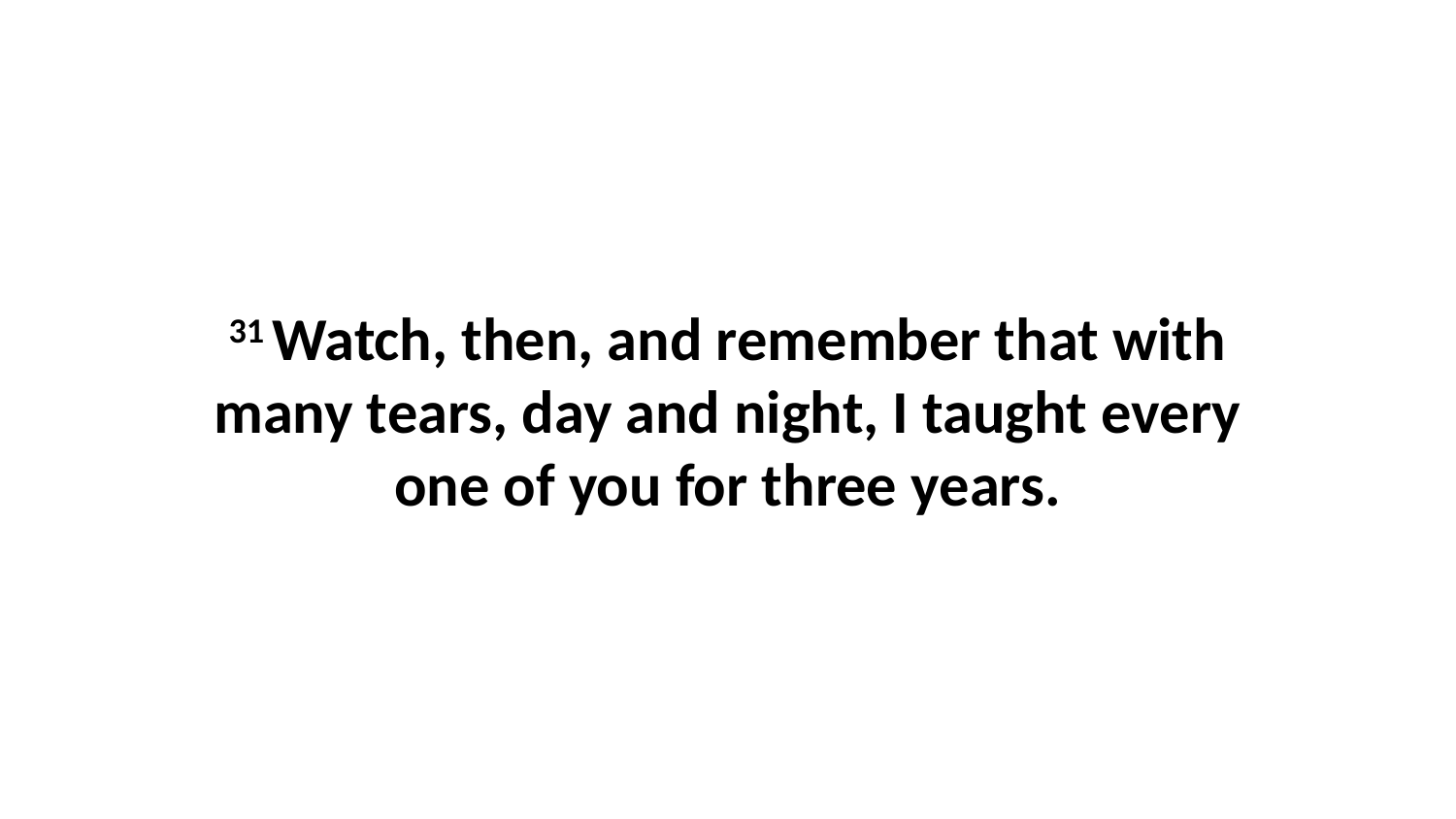

31 Watch, then, and remember that with many tears, day and night, I taught every one of you for three years.